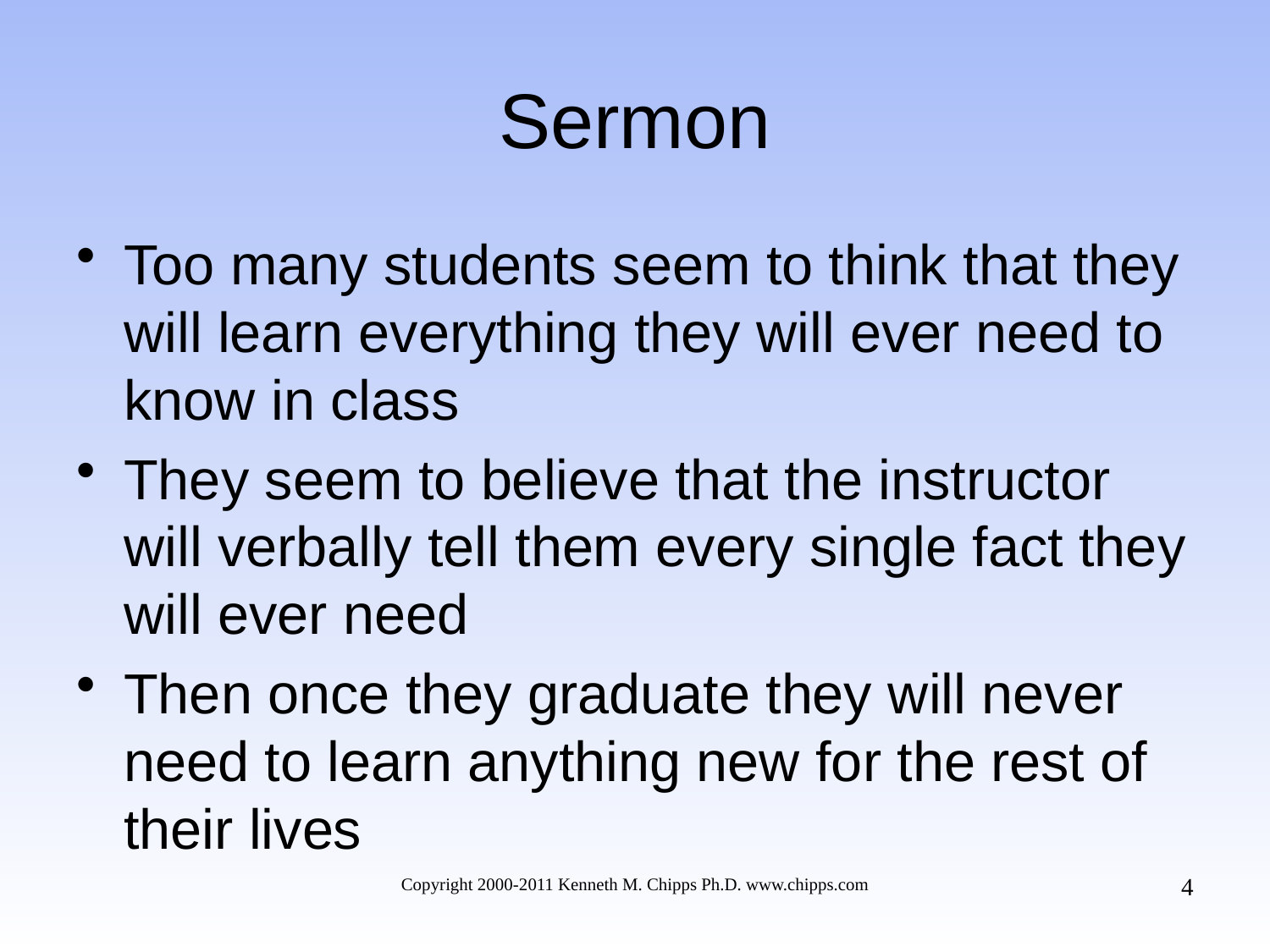

# Sermon
Too many students seem to think that they will learn everything they will ever need to know in class
They seem to believe that the instructor will verbally tell them every single fact they will ever need
Then once they graduate they will never need to learn anything new for the rest of their lives
4
Copyright 2000-2011 Kenneth M. Chipps Ph.D. www.chipps.com